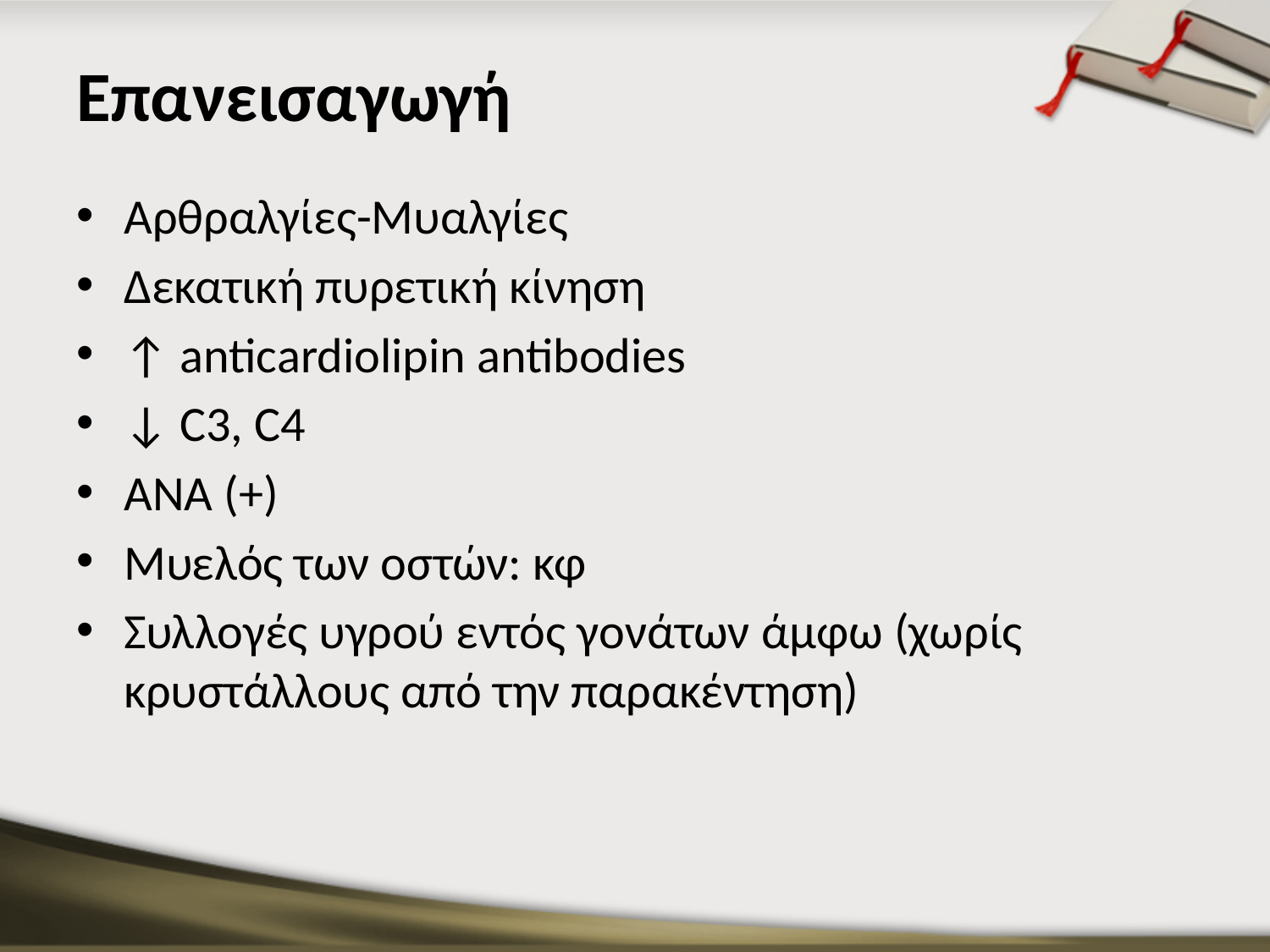

# Επανεισαγωγή
Αρθραλγίες-Μυαλγίες
Δεκατική πυρετική κίνηση
↑ anticardiolipin antibodies
↓ C3, C4
ANA (+)
Μυελός των οστών: κφ
Συλλογές υγρού εντός γονάτων άμφω (χωρίς κρυστάλλους από την παρακέντηση)